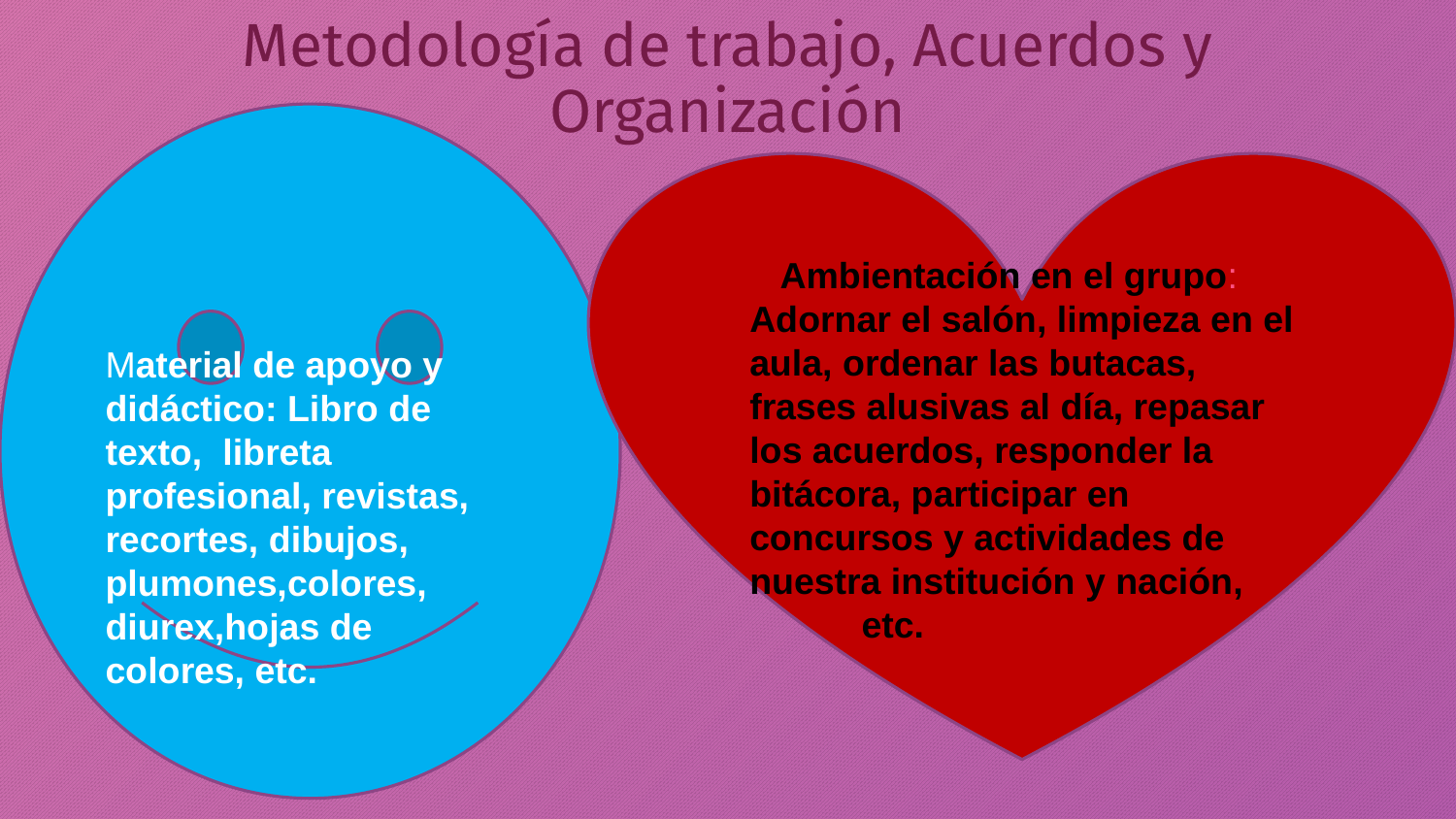

# Metodología de trabajo, Acuerdos y Organización

Material de apoyo y didáctico: Libro de texto,  libreta profesional, revistas, recortes, dibujos, plumones,colores, diurex,hojas de         colores, etc.

   Ambientación en el grupo:
Adornar el salón, limpieza en el aula, ordenar las butacas, frases alusivas al día, repasar los acuerdos, responder la bitácora, participar en concursos y actividades de nuestra institución y nación,
           etc.